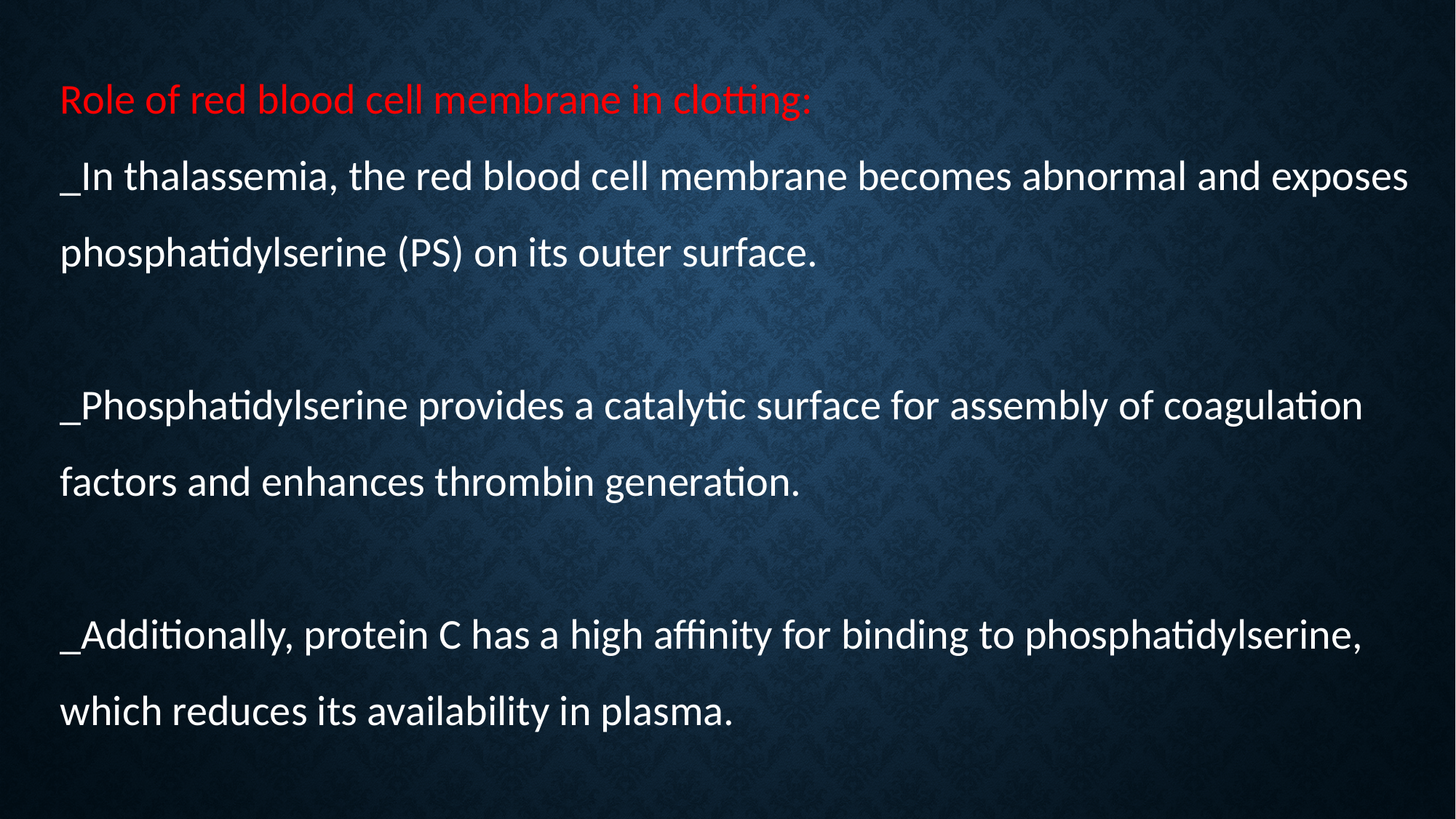

Role of red blood cell membrane in clotting:
_In thalassemia, the red blood cell membrane becomes abnormal and exposes phosphatidylserine (PS) on its outer surface.
_Phosphatidylserine provides a catalytic surface for assembly of coagulation factors and enhances thrombin generation.

_Additionally, protein C has a high affinity for binding to phosphatidylserine,
which reduces its availability in plasma.